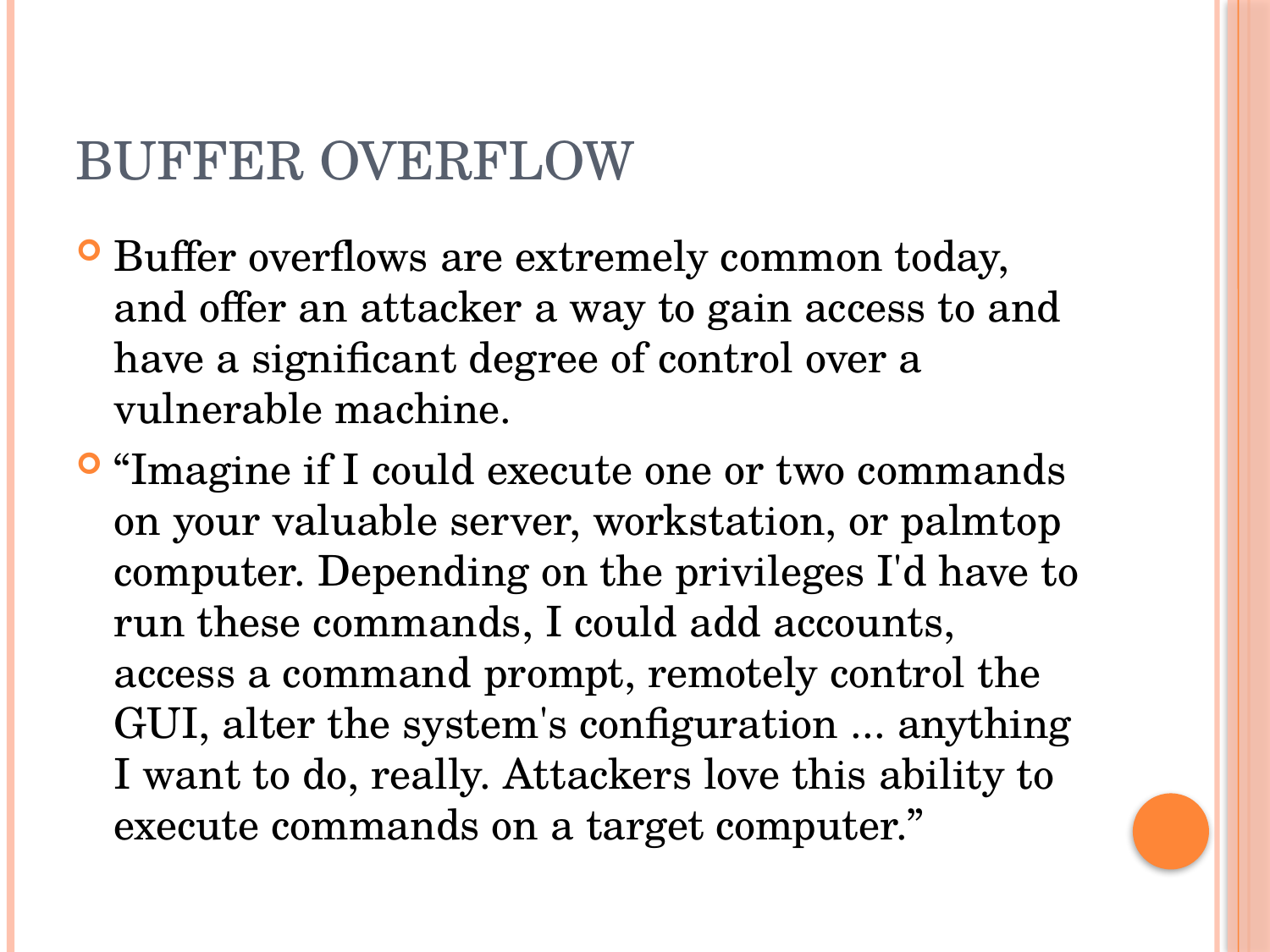

# Buffer Overflow
Buffer overflows are extremely common today, and offer an attacker a way to gain access to and have a significant degree of control over a vulnerable machine.
“Imagine if I could execute one or two commands on your valuable server, workstation, or palmtop computer. Depending on the privileges I'd have to run these commands, I could add accounts, access a command prompt, remotely control the GUI, alter the system's configuration ... anything I want to do, really. Attackers love this ability to execute commands on a target computer.”